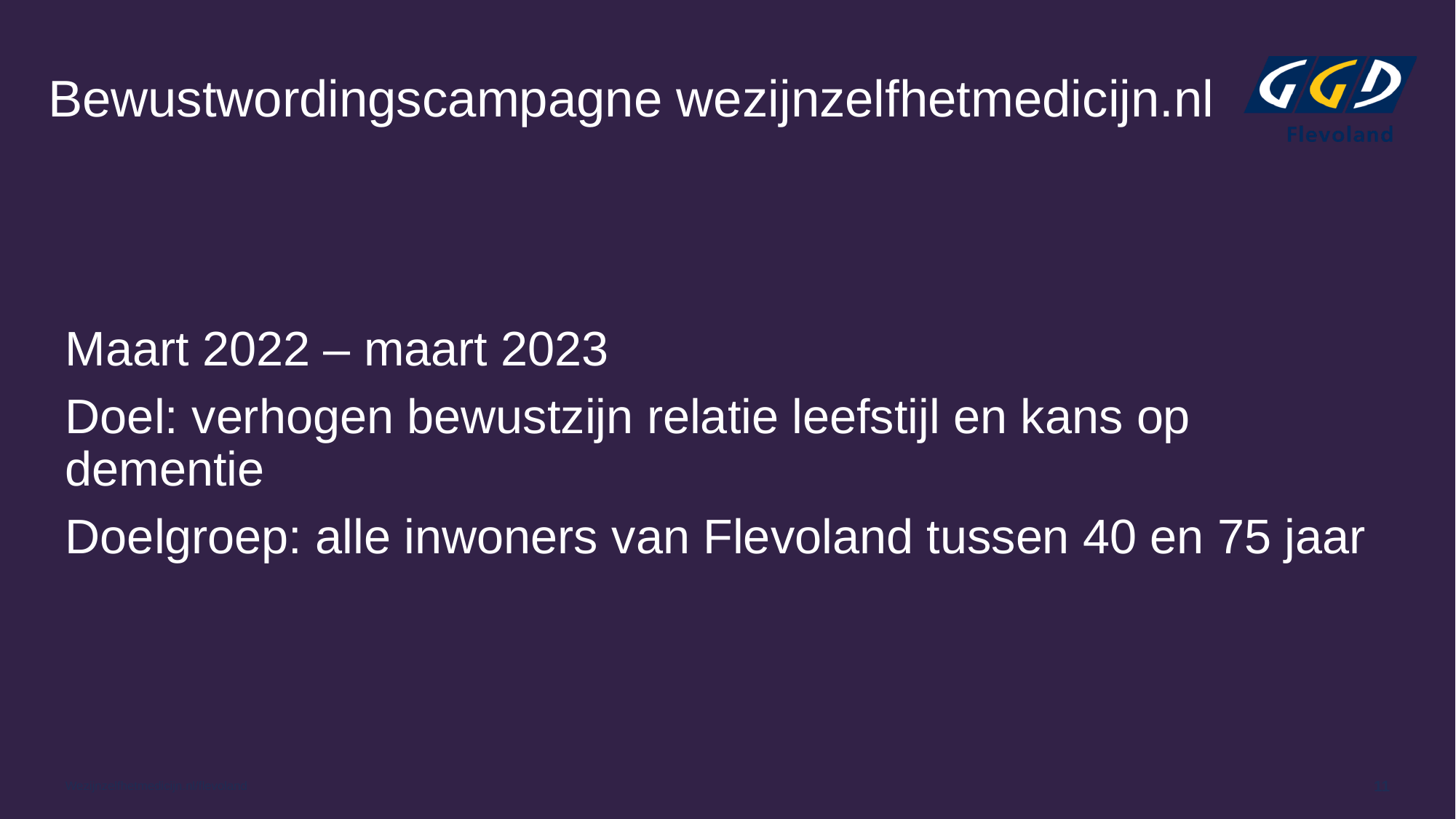

# Bewustwordingscampagne wezijnzelfhetmedicijn.nl

Maart 2022 – maart 2023
Doel: verhogen bewustzijn relatie leefstijl en kans op dementie
Doelgroep: alle inwoners van Flevoland tussen 40 en 75 jaar
Wezijnzelfhetmedicijn.nl/flevoland
11